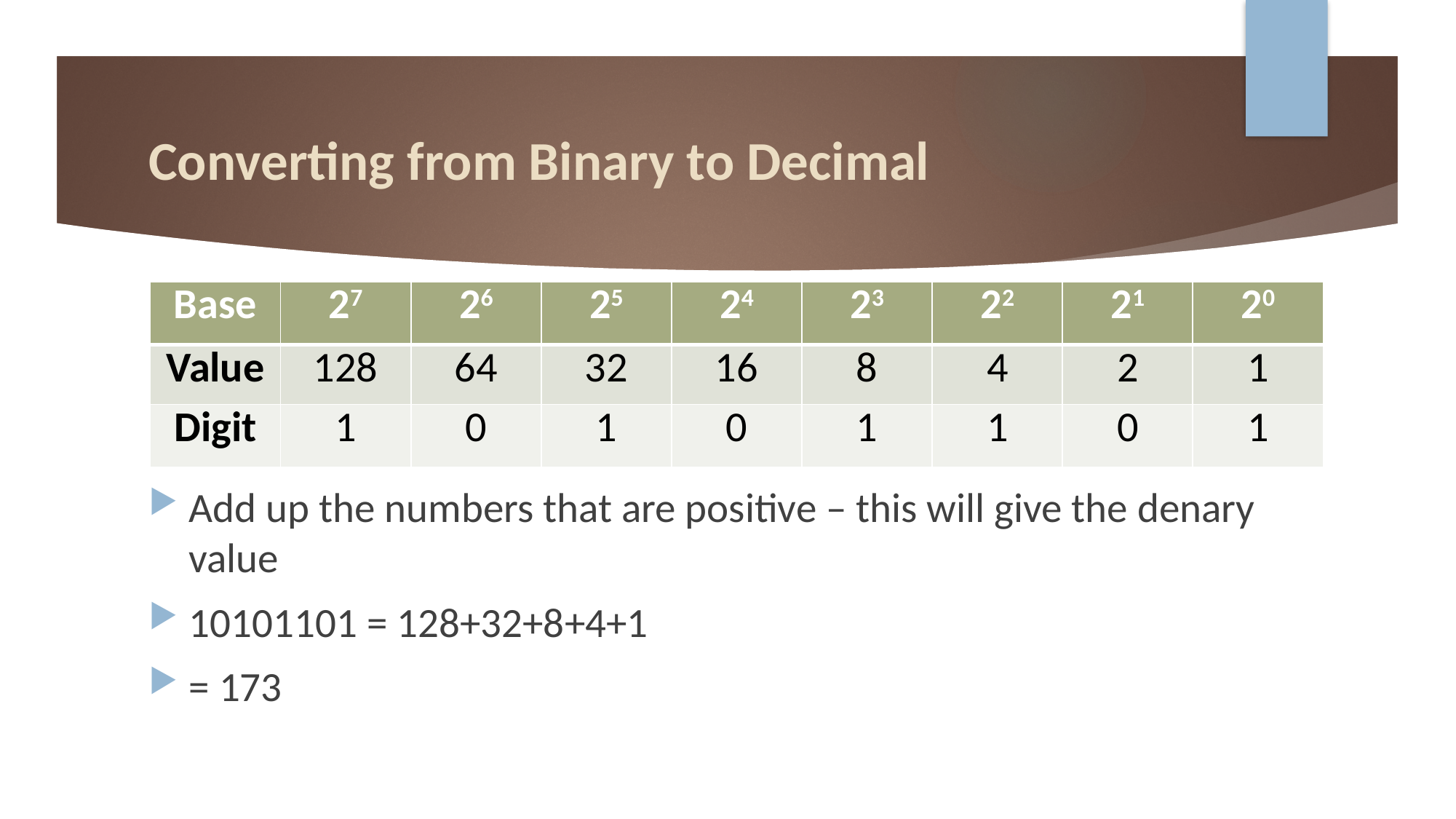

# Converting from Binary to Decimal

Add up the numbers that are positive – this will give the denary value
10101101 = 128+32+8+4+1
= 173
| Base | 27 | 26 | 25 | 24 | 23 | 22 | 21 | 20 |
| --- | --- | --- | --- | --- | --- | --- | --- | --- |
| Value | 128 | 64 | 32 | 16 | 8 | 4 | 2 | 1 |
| Digit | 1 | 0 | 1 | 0 | 1 | 1 | 0 | 1 |